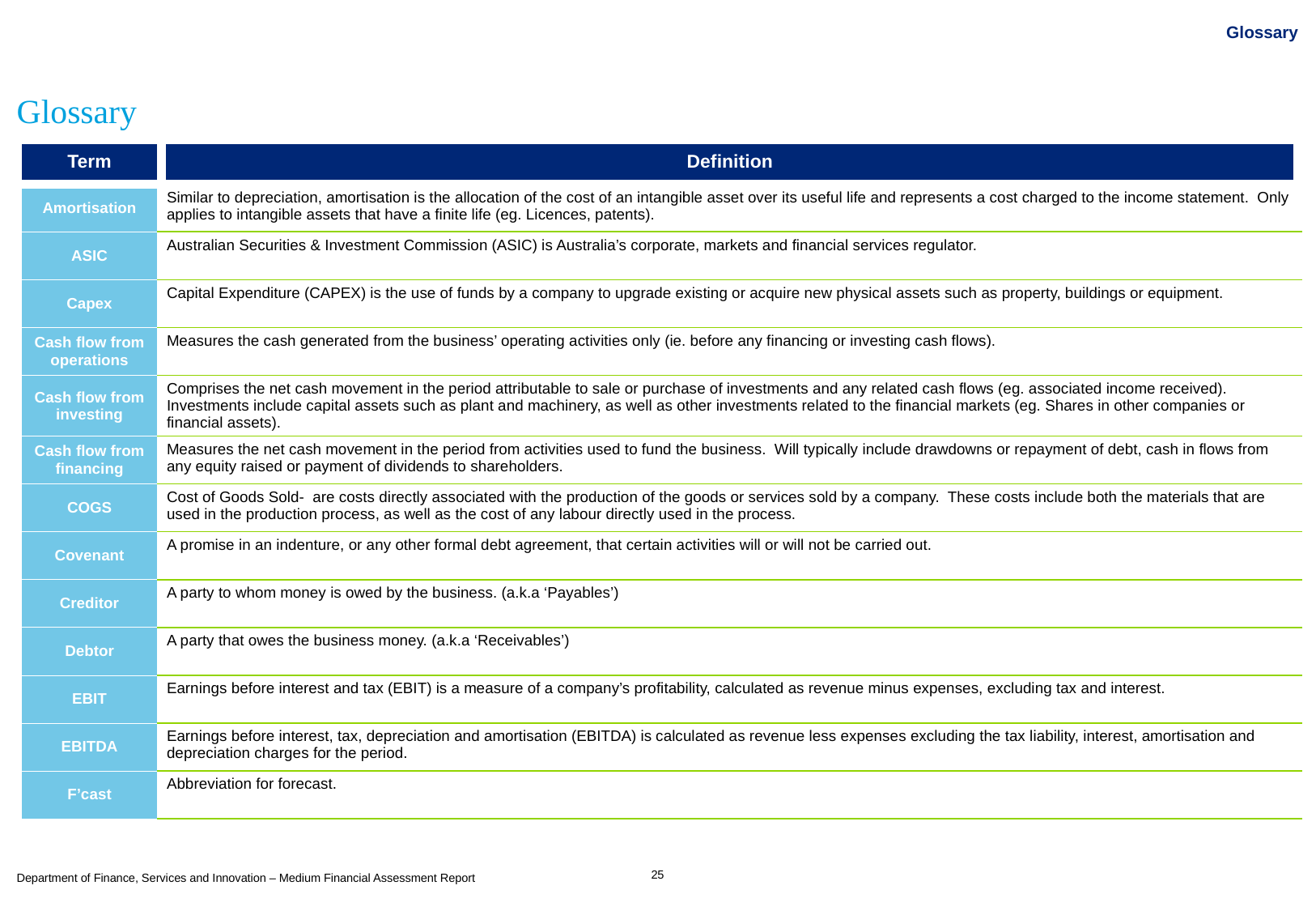

# Glossary
Glossary
| Term | Definition |
| --- | --- |
| Amortisation | Similar to depreciation, amortisation is the allocation of the cost of an intangible asset over its useful life and represents a cost charged to the income statement. Only applies to intangible assets that have a finite life (eg. Licences, patents). |
| ASIC | Australian Securities & Investment Commission (ASIC) is Australia’s corporate, markets and financial services regulator. |
| Capex | Capital Expenditure (CAPEX) is the use of funds by a company to upgrade existing or acquire new physical assets such as property, buildings or equipment. |
| Cash flow from operations | Measures the cash generated from the business’ operating activities only (ie. before any financing or investing cash flows). |
| Cash flow from investing | Comprises the net cash movement in the period attributable to sale or purchase of investments and any related cash flows (eg. associated income received). Investments include capital assets such as plant and machinery, as well as other investments related to the financial markets (eg. Shares in other companies or financial assets). |
| Cash flow from financing | Measures the net cash movement in the period from activities used to fund the business. Will typically include drawdowns or repayment of debt, cash in flows from any equity raised or payment of dividends to shareholders. |
| COGS | Cost of Goods Sold- are costs directly associated with the production of the goods or services sold by a company. These costs include both the materials that are used in the production process, as well as the cost of any labour directly used in the process. |
| Covenant | A promise in an indenture, or any other formal debt agreement, that certain activities will or will not be carried out. |
| Creditor | A party to whom money is owed by the business. (a.k.a ‘Payables’) |
| Debtor | A party that owes the business money. (a.k.a ‘Receivables’) |
| EBIT | Earnings before interest and tax (EBIT) is a measure of a company’s profitability, calculated as revenue minus expenses, excluding tax and interest. |
| EBITDA | Earnings before interest, tax, depreciation and amortisation (EBITDA) is calculated as revenue less expenses excluding the tax liability, interest, amortisation and depreciation charges for the period. |
| F’cast | Abbreviation for forecast. |
25